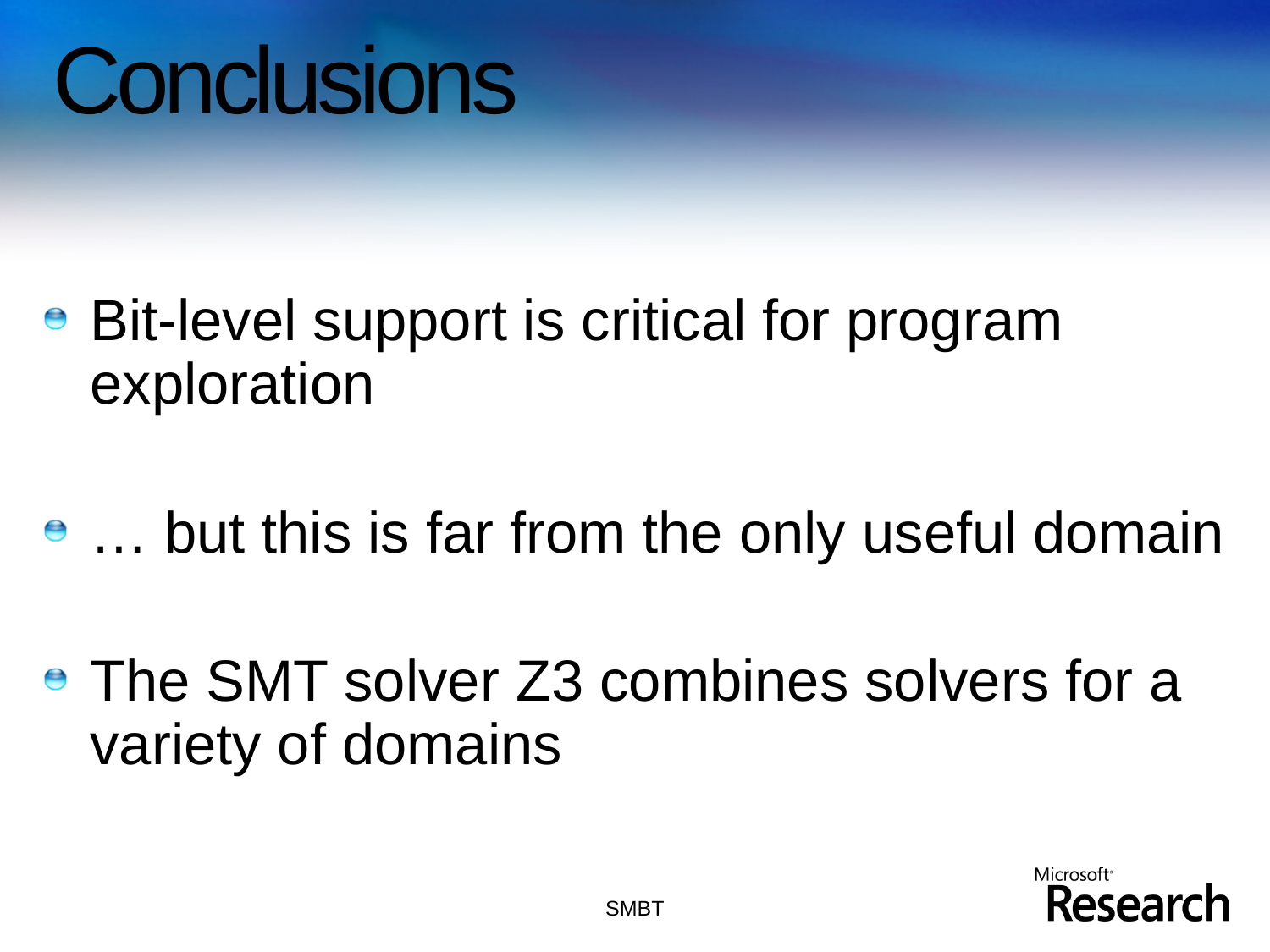

# Conclusions

Bit-level support is critical for program exploration

… but this is far from the only useful domain

The SMT solver Z3 combines solvers for a variety of domains
SMBT